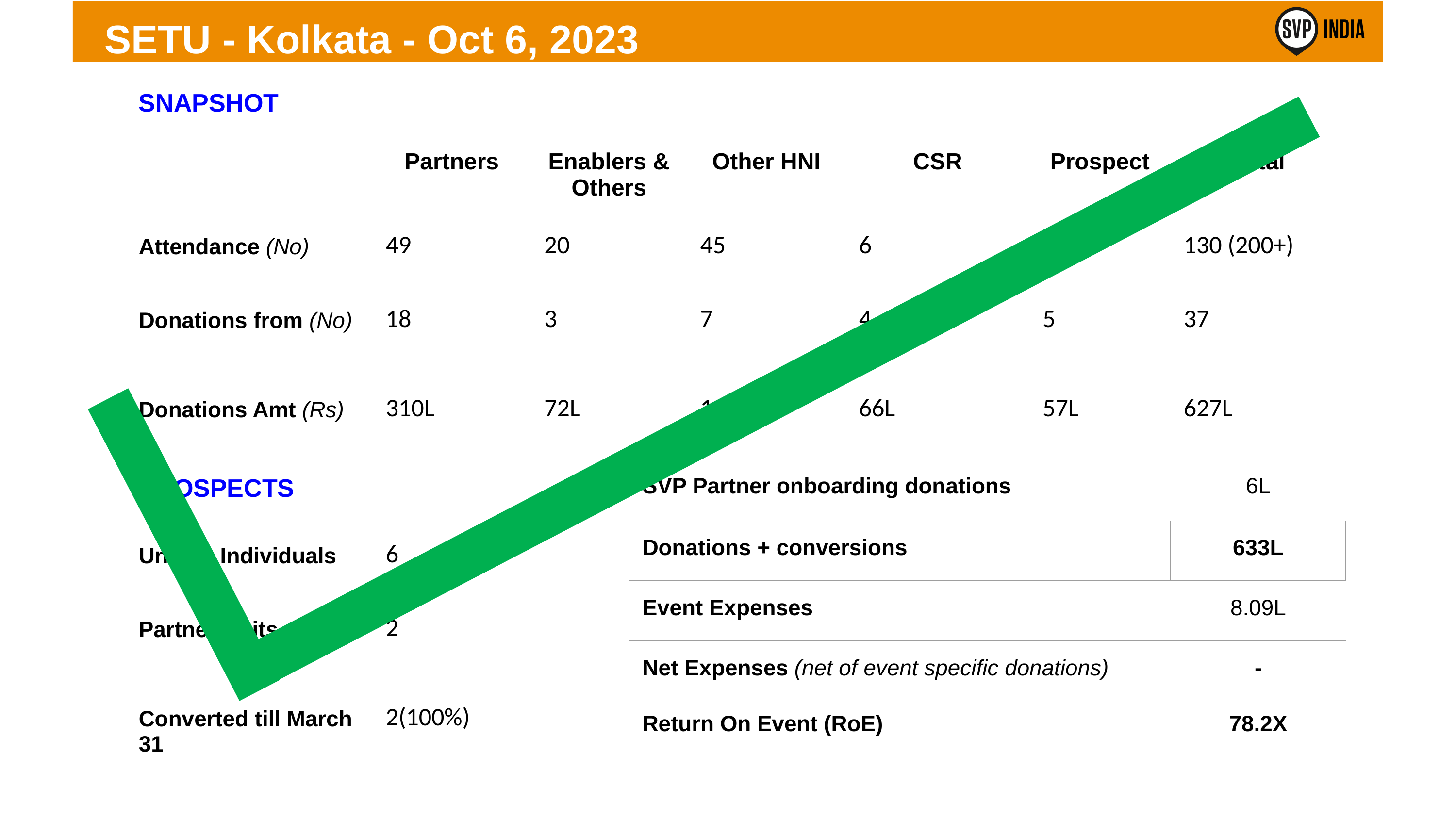

SETU - Kolkata - Oct 6, 2023
| SNAPSHOT |  |  |  |  |  |  |
| --- | --- | --- | --- | --- | --- | --- |
|  | Partners | Enablers & Others | Other HNI | CSR | Prospect | Total |
| Attendance (No) | 49 | 20 | 45 | 6 | 6 | 130 (200+) |
| Donations from (No) | 18 | 3 | 7 | 4 | 5 | 37 |
| Donations Amt (Rs) | 310L | 72L | 122L | 66L | 57L | 627L |
| SVP Partner onboarding donations | 6L |
| --- | --- |
| Donations + conversions | 633L |
| Event Expenses | 8.09L |
| Net Expenses (net of event specific donations) | - |
| Return On Event (RoE) | 78.2X |
| PROSPECTS |  |
| --- | --- |
| Unique Individuals | 6 |
| Partner Units | 2 |
| Converted till March 31 | 2(100%) |